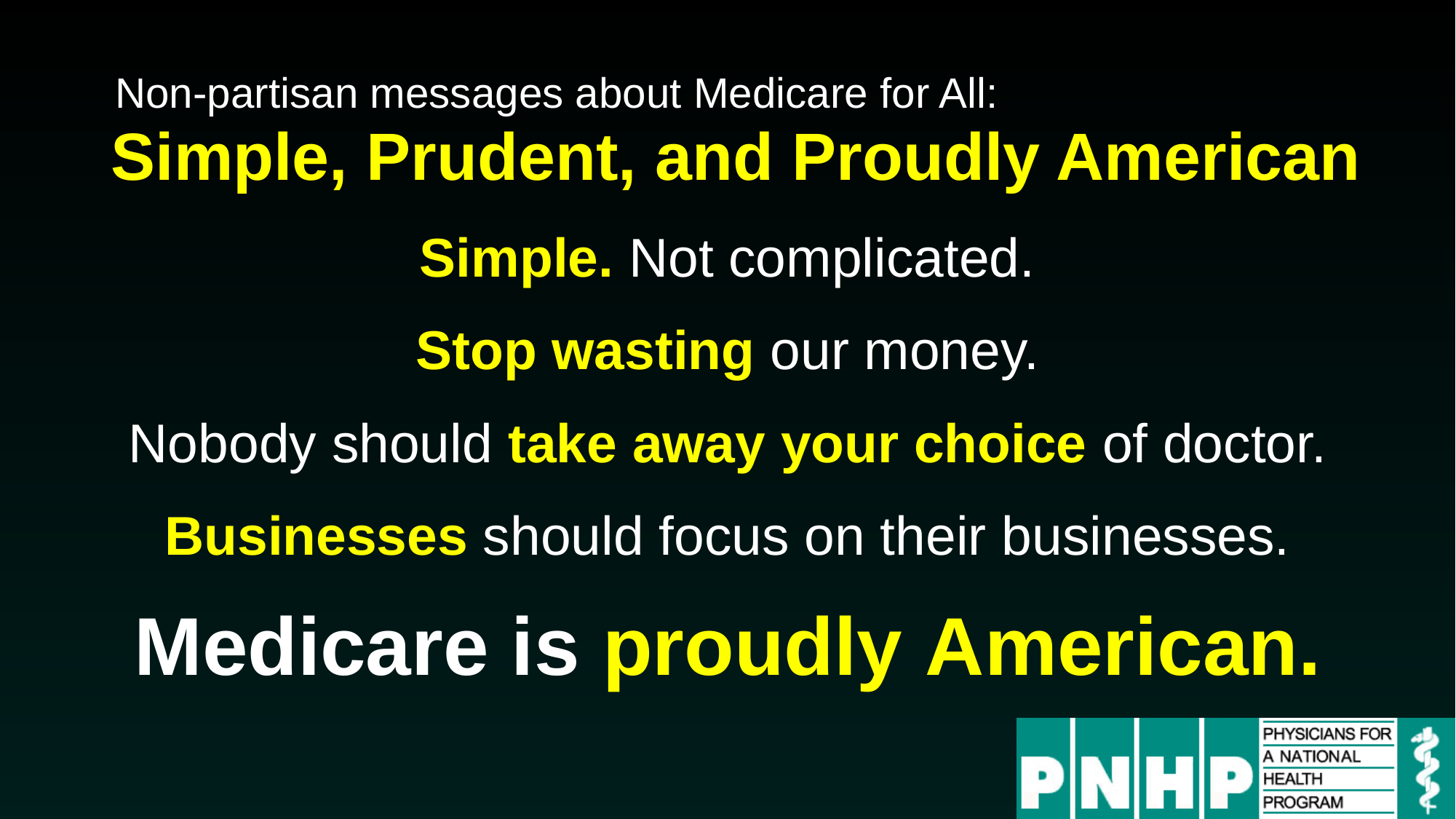

# Simple, Prudent, and Proudly American
Non-partisan messages about Medicare for All:
Simple. Not complicated.
Stop wasting our money.
Nobody should take away your choice of doctor.
Businesses should focus on their businesses.
Medicare is proudly American.